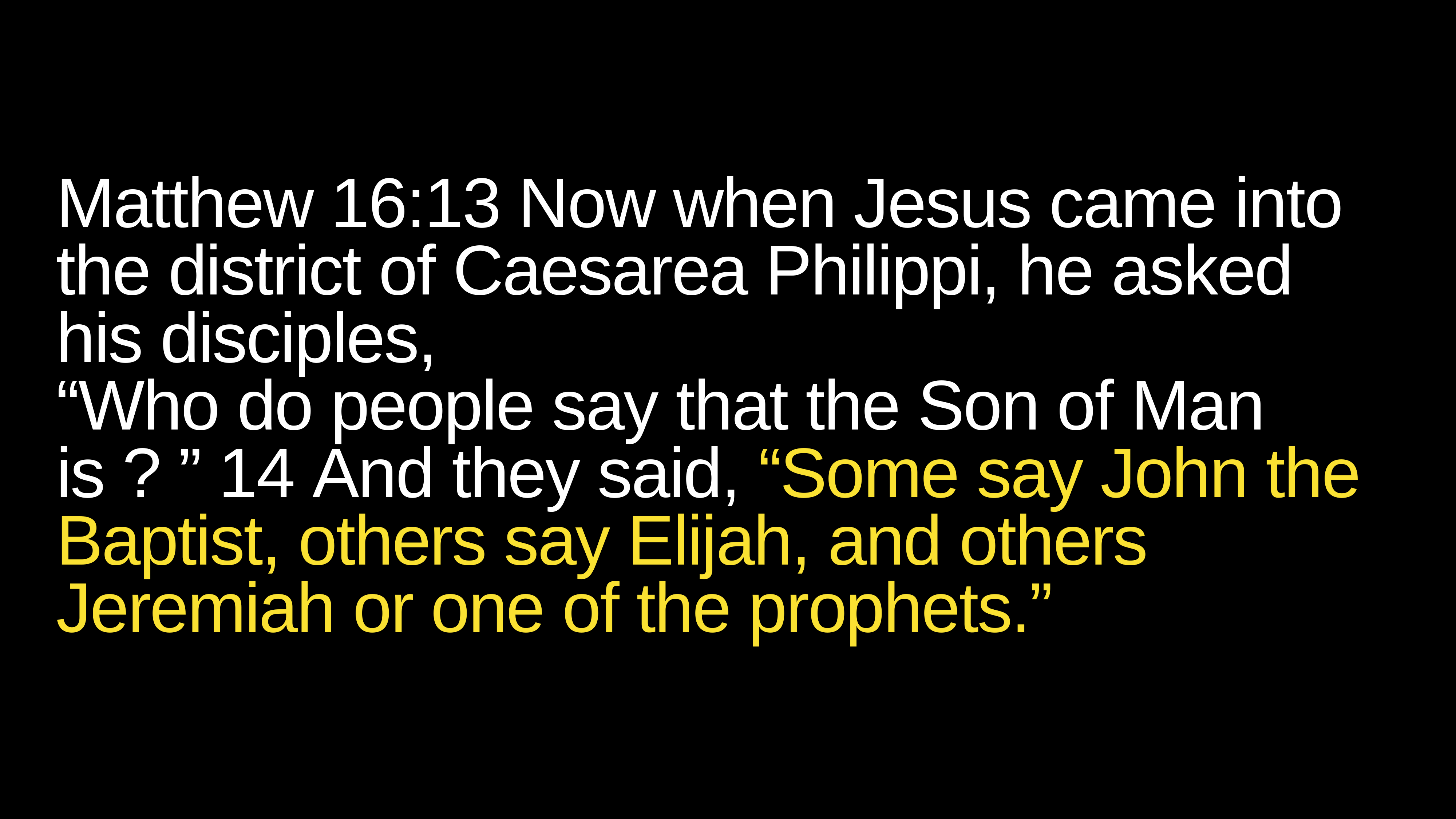

# Matthew 16:13 Now when Jesus came into the district of Caesarea Philippi, he asked his disciples,    “Who do people say that the Son of Man is ? ” 14 And they said, “Some say John the Baptist, others say Elijah, and others Jeremiah or one of the prophets.”